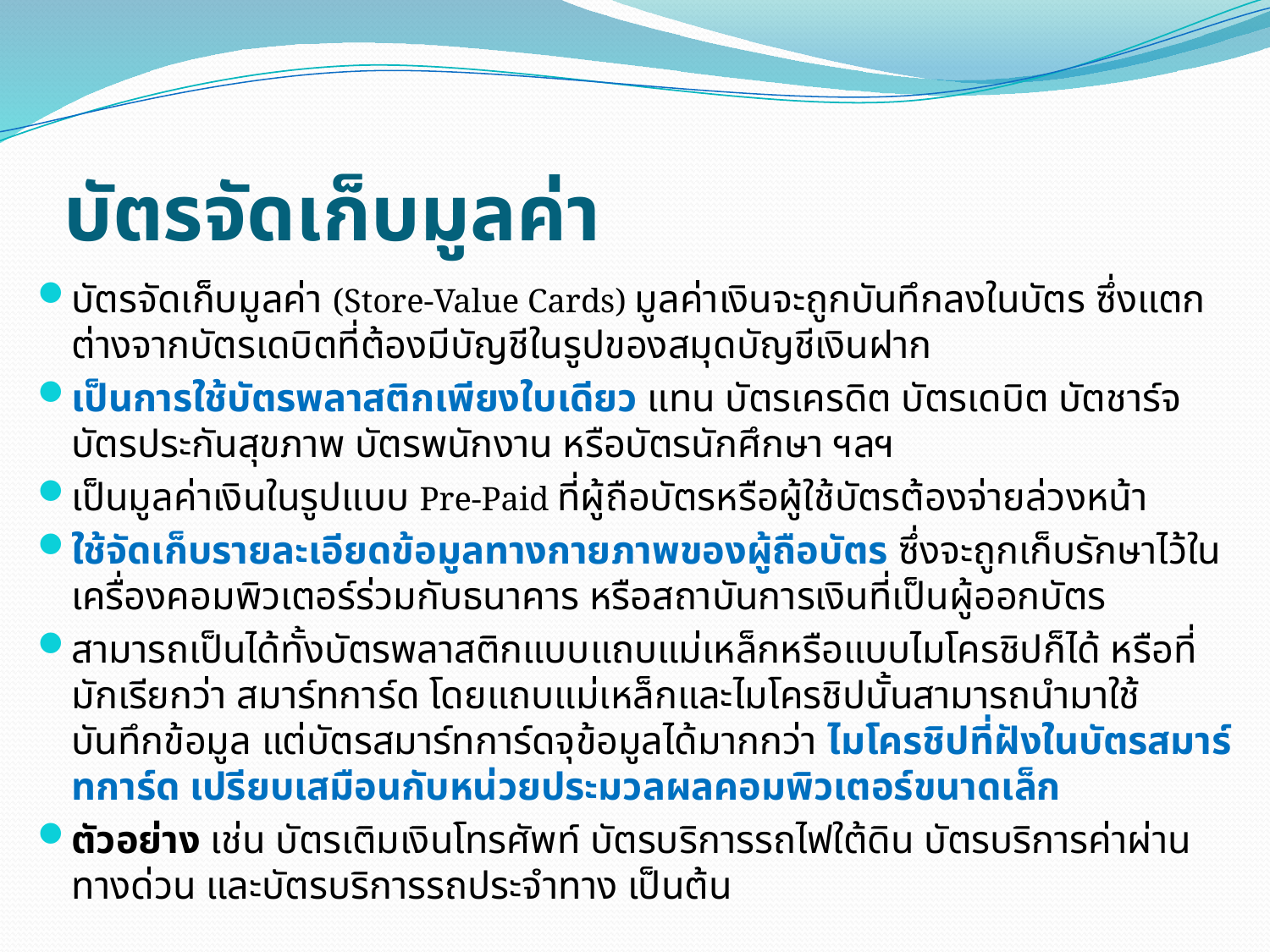

# บัตรจัดเก็บมูลค่า
บัตรจัดเก็บมูลค่า (Store-Value Cards) มูลค่าเงินจะถูกบันทึกลงในบัตร ซึ่งแตกต่างจากบัตรเดบิตที่ต้องมีบัญชีในรูปของสมุดบัญชีเงินฝาก
เป็นการใช้บัตรพลาสติกเพียงใบเดียว แทน บัตรเครดิต บัตรเดบิต บัตชาร์จ บัตรประกันสุขภาพ บัตรพนักงาน หรือบัตรนักศึกษา ฯลฯ
เป็นมูลค่าเงินในรูปแบบ Pre-Paid ที่ผู้ถือบัตรหรือผู้ใช้บัตรต้องจ่ายล่วงหน้า
ใช้จัดเก็บรายละเอียดข้อมูลทางกายภาพของผู้ถือบัตร ซึ่งจะถูกเก็บรักษาไว้ในเครื่องคอมพิวเตอร์ร่วมกับธนาคาร หรือสถาบันการเงินที่เป็นผู้ออกบัตร
สามารถเป็นได้ทั้งบัตรพลาสติกแบบแถบแม่เหล็กหรือแบบไมโครชิปก็ได้ หรือที่มักเรียกว่า สมาร์ทการ์ด โดยแถบแม่เหล็กและไมโครชิปนั้นสามารถนำมาใช้บันทึกข้อมูล แต่บัตรสมาร์ทการ์ดจุข้อมูลได้มากกว่า ไมโครชิปที่ฝังในบัตรสมาร์ทการ์ด เปรียบเสมือนกับหน่วยประมวลผลคอมพิวเตอร์ขนาดเล็ก
ตัวอย่าง เช่น บัตรเติมเงินโทรศัพท์ บัตรบริการรถไฟใต้ดิน บัตรบริการค่าผ่านทางด่วน และบัตรบริการรถประจำทาง เป็นต้น